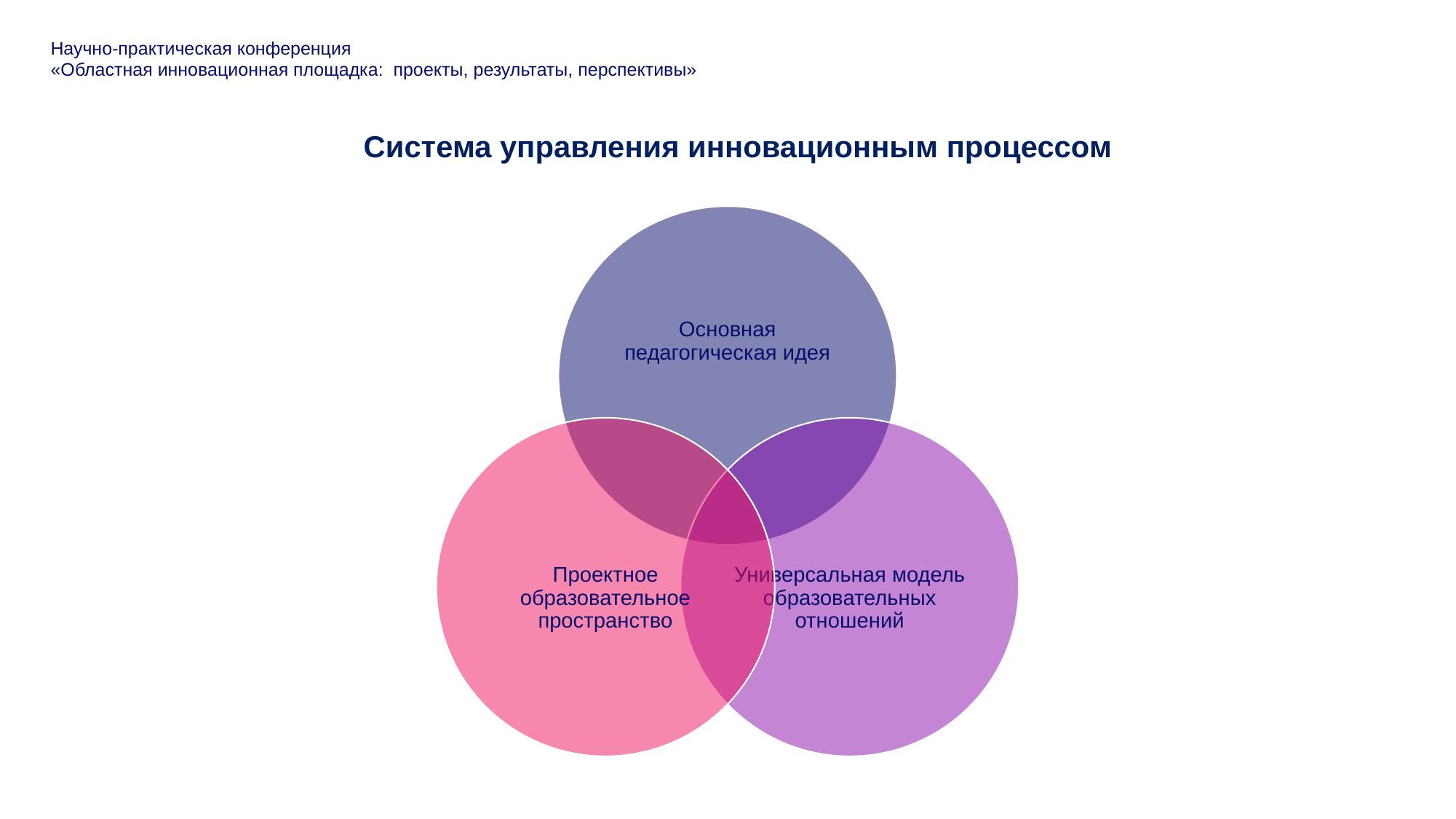

Научно-практическая конференция
«Областная инновационная площадка:  проекты, результаты, перспективы»
Система управления инновационным процессом
Основная педагогическая идея
Универсальная модель образовательных отношений
Проектное образовательное пространство